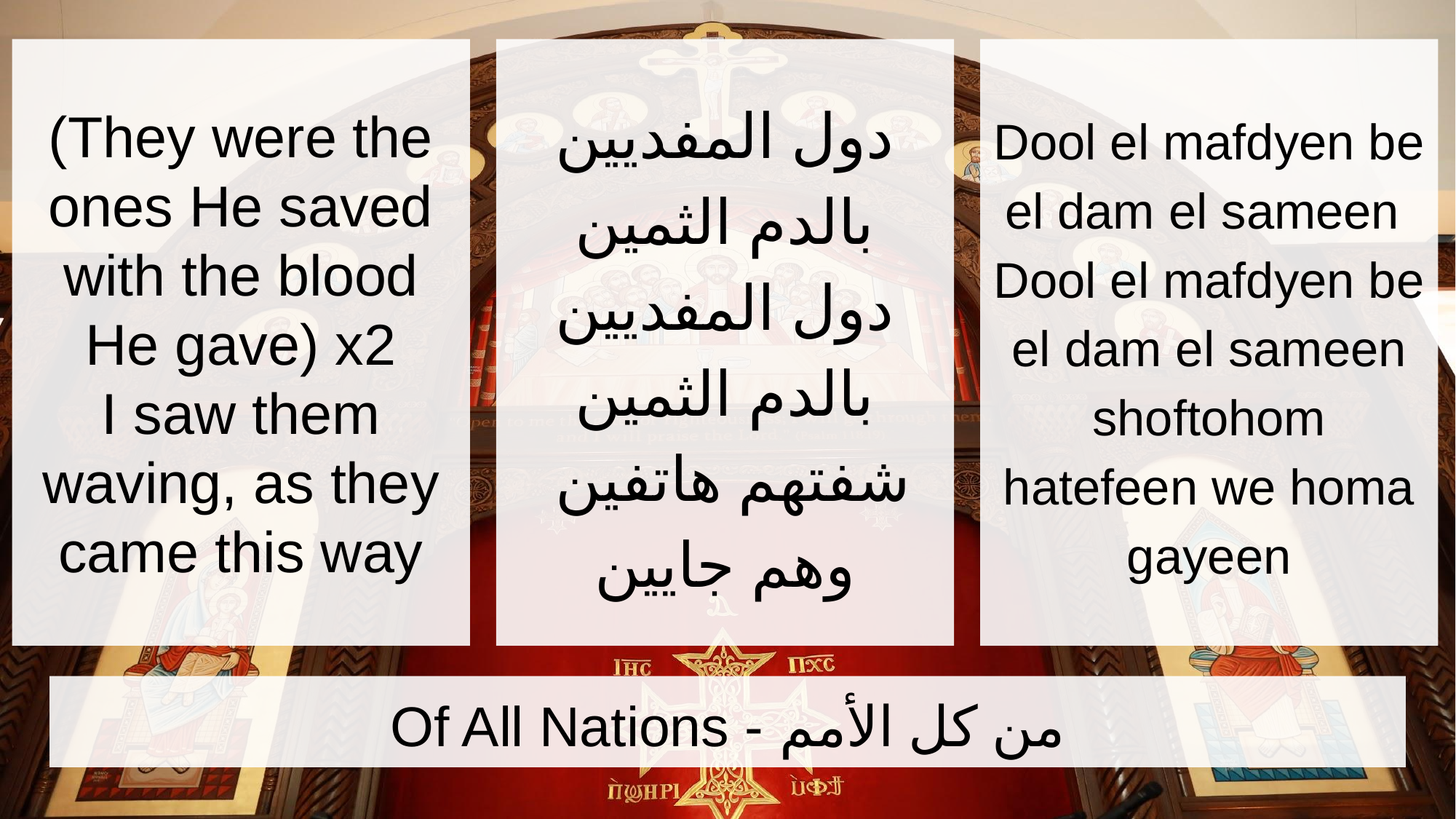

(They were the ones He saved with the blood He gave) x2
I saw them waving, as they came this way
دول المفديين بالدم الثمين
دول المفديين بالدم الثمين
 شفتهم هاتفين وهم جايين
Dool el mafdyen be el dam el sameen
Dool el mafdyen be el dam el sameen
shoftohom hatefeen we homa gayeen
# Of All Nations - من كل الأمم